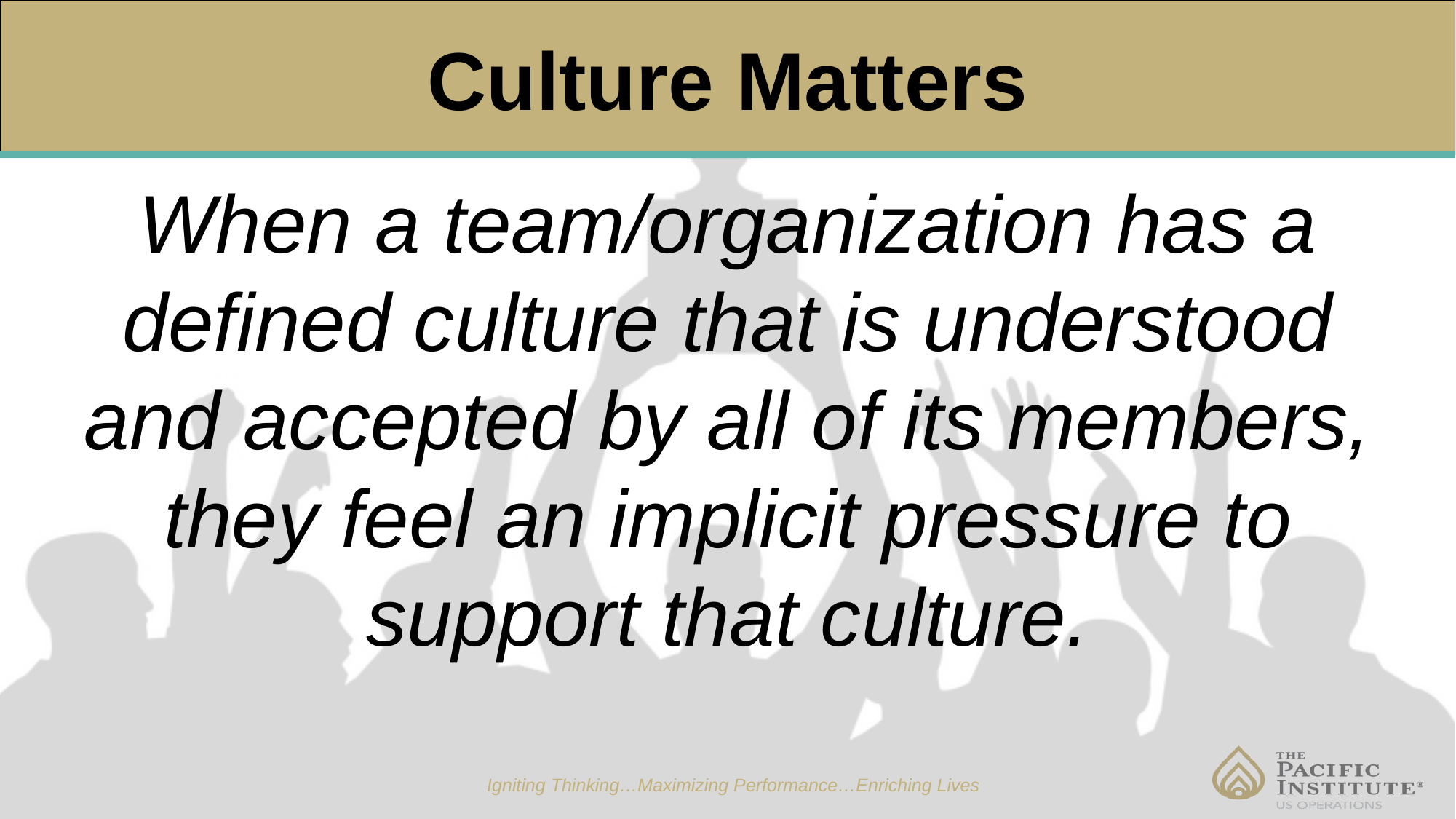

# Culture Matters
When a team/organization has a defined culture that is understood and accepted by all of its members, they feel an implicit pressure to support that culture.